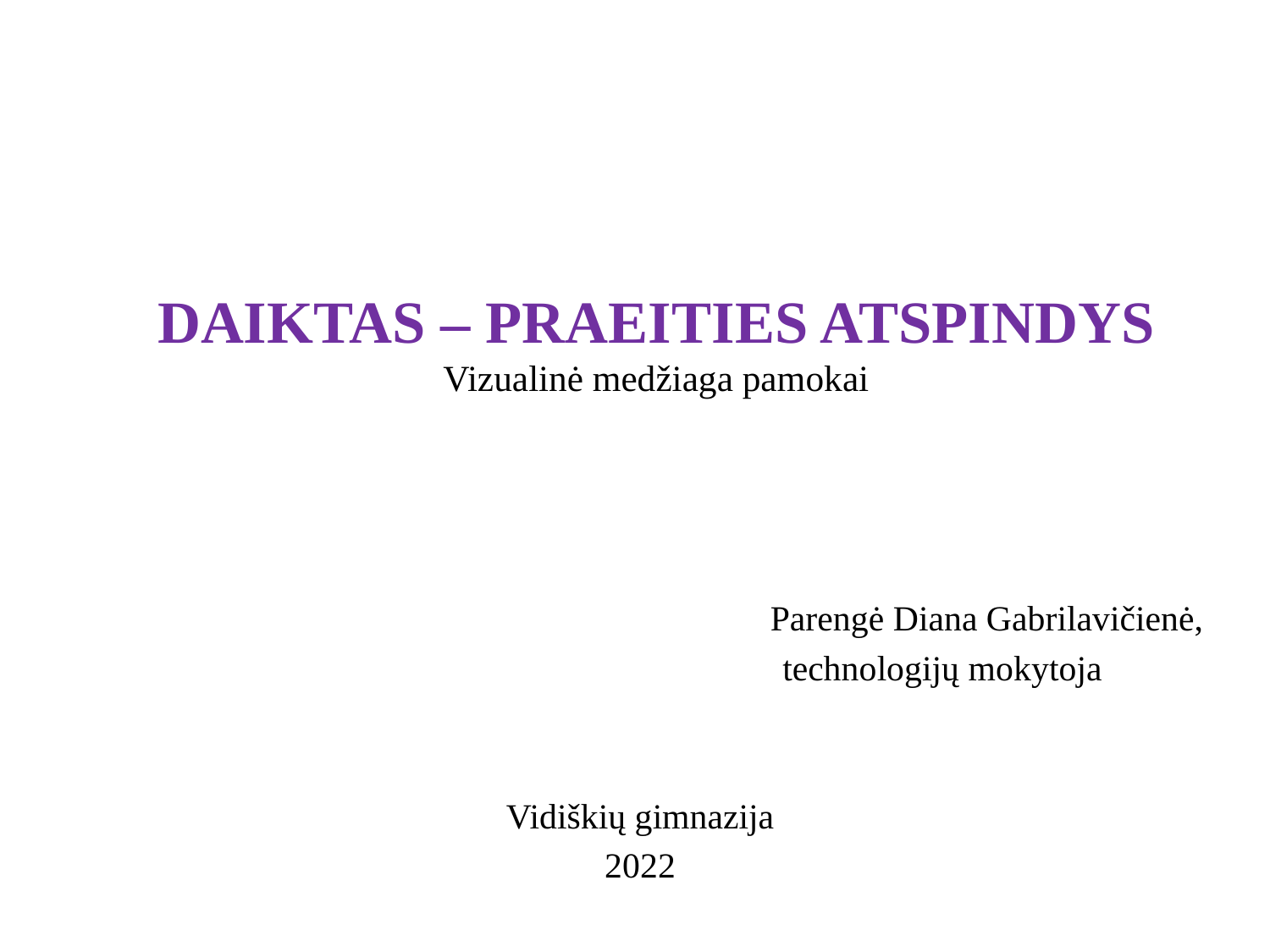

# DAIKTAS – PRAEITIES ATSPINDYS Vizualinė medžiaga pamokai
                                                                               Parengė Diana Gabrilavičienė,
                                                                    technologijų mokytoja

Vidiškių gimnazija
2022